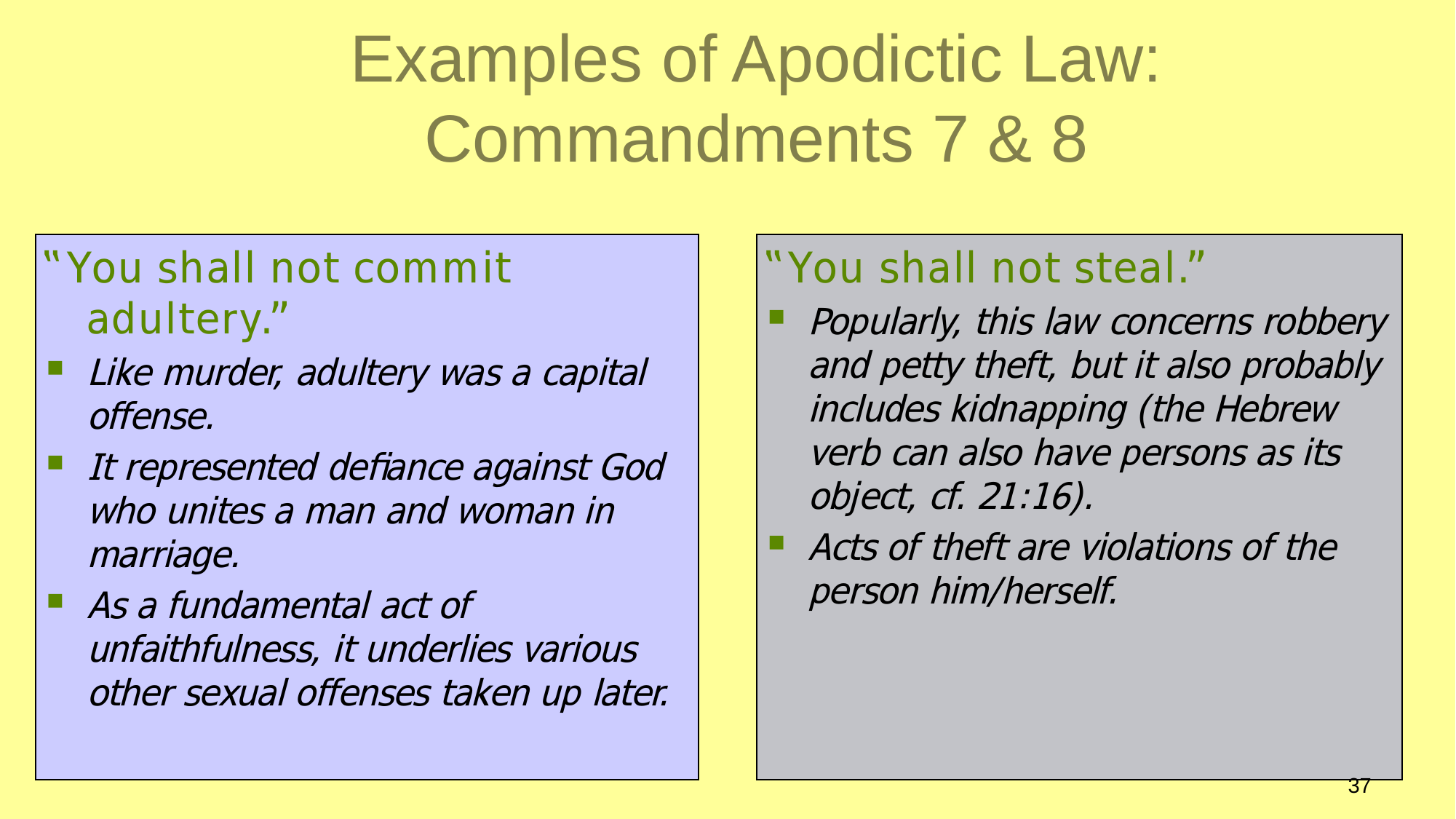

# Examples of Apodictic Law: Commandments 7 & 8
“You shall not commit adultery.”
Like murder, adultery was a capital offense.
It represented defiance against God who unites a man and woman in marriage.
As a fundamental act of unfaithfulness, it underlies various other sexual offenses taken up later.
“You shall not steal.”
Popularly, this law concerns robbery and petty theft, but it also probably includes kidnapping (the Hebrew verb can also have persons as its object, cf. 21:16).
Acts of theft are violations of the person him/herself.
37